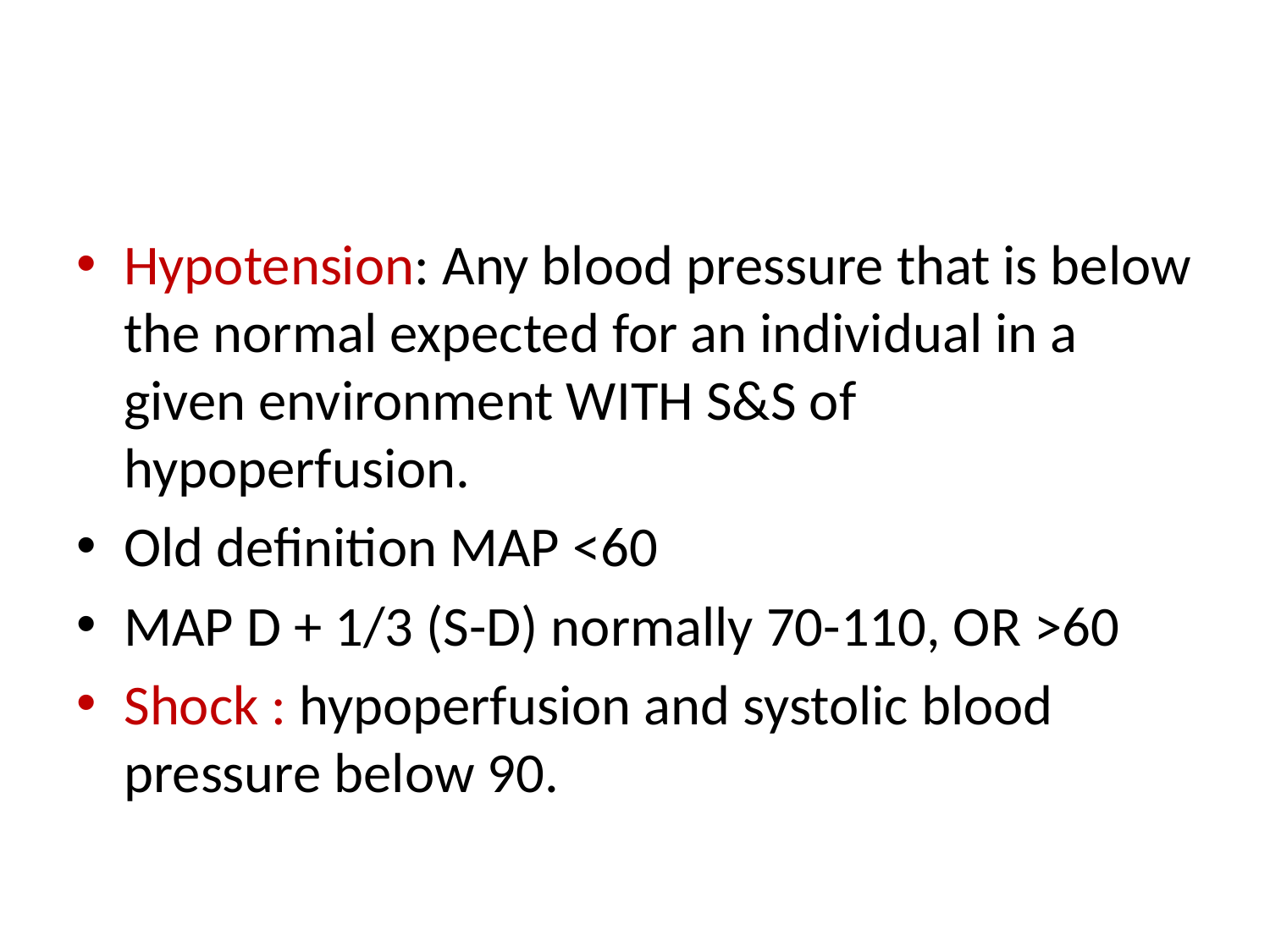

#
Hypotension: Any blood pressure that is below the normal expected for an individual in a given environment WITH S&S of hypoperfusion.
Old definition MAP <60
MAP D + 1/3 (S-D) normally 70-110, OR >60
Shock : hypoperfusion and systolic blood pressure below 90.